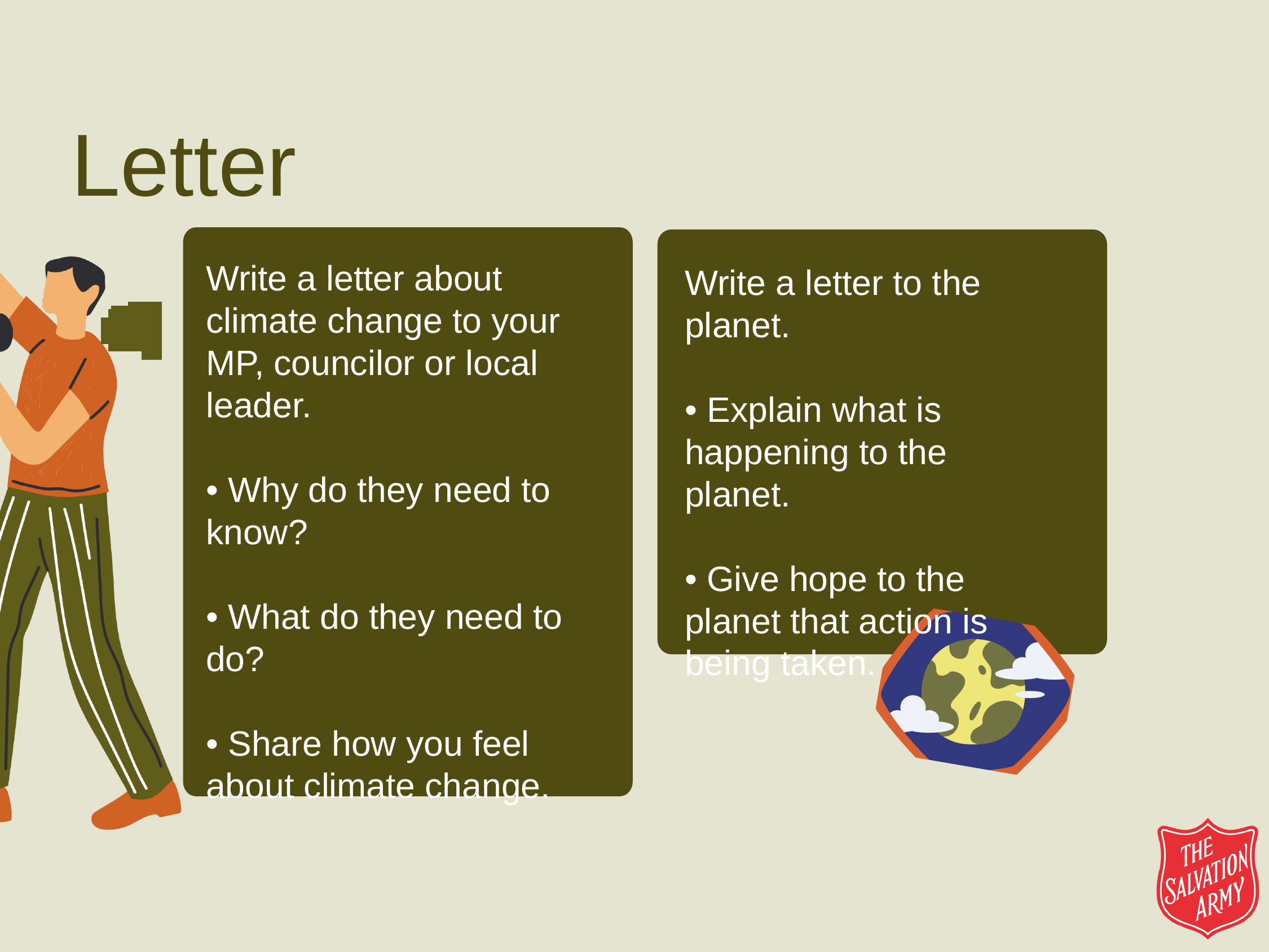

Letter

Write a letter about climate change to your MP, councilor or local leader.

• Why do they need to know?

• What do they need to do?

• Share how you feel about climate change.
Write a letter to the planet.

• Explain what is happening to the planet.

• Give hope to the planet that action is being taken.